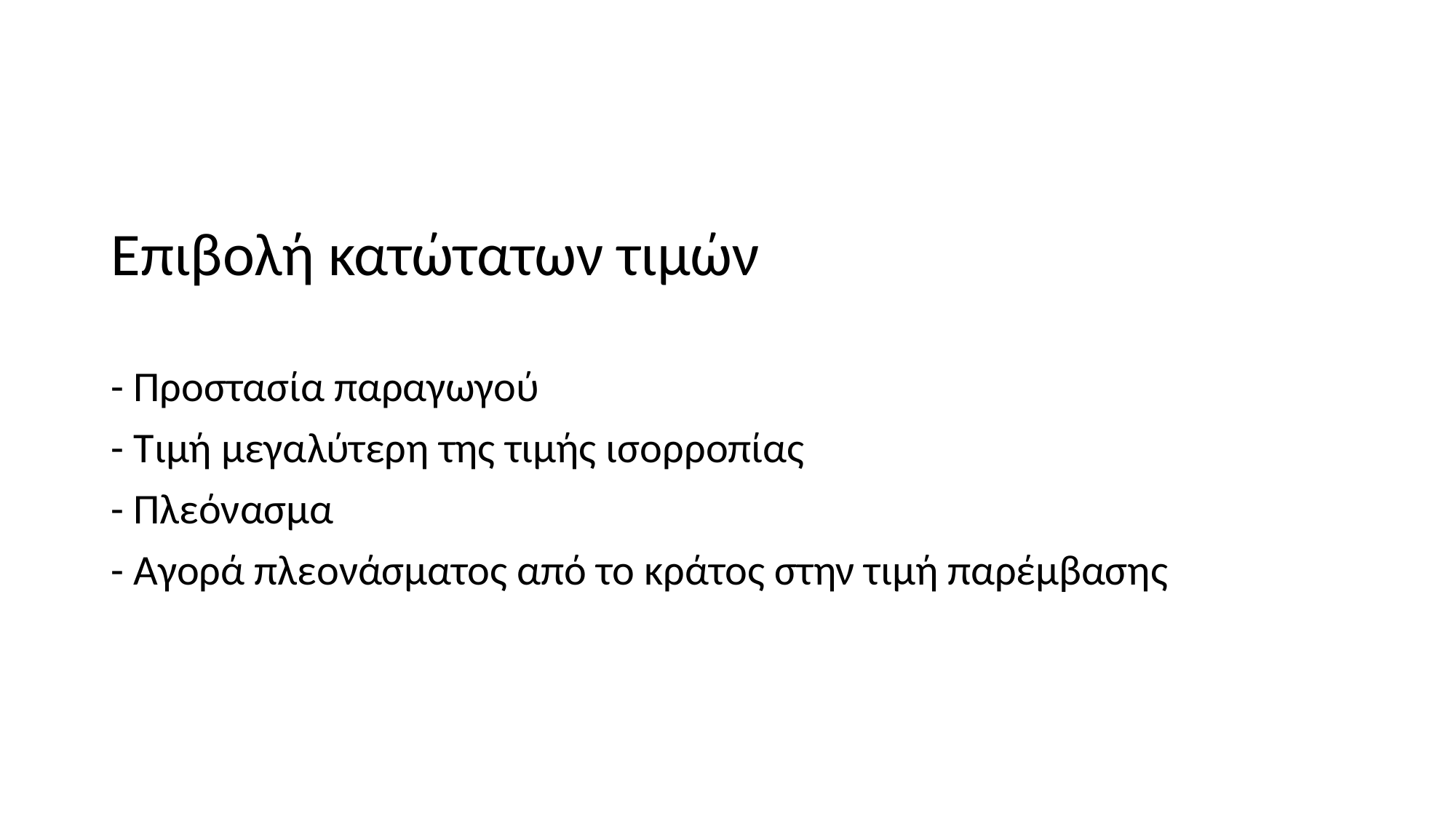

Επιβολή κατώτατων τιμών

- Προστασία παραγωγού
- Τιμή μεγαλύτερη της τιμής ισορροπίας
- Πλεόνασμα
- Αγορά πλεονάσματος από το κράτος στην τιμή παρέμβασης